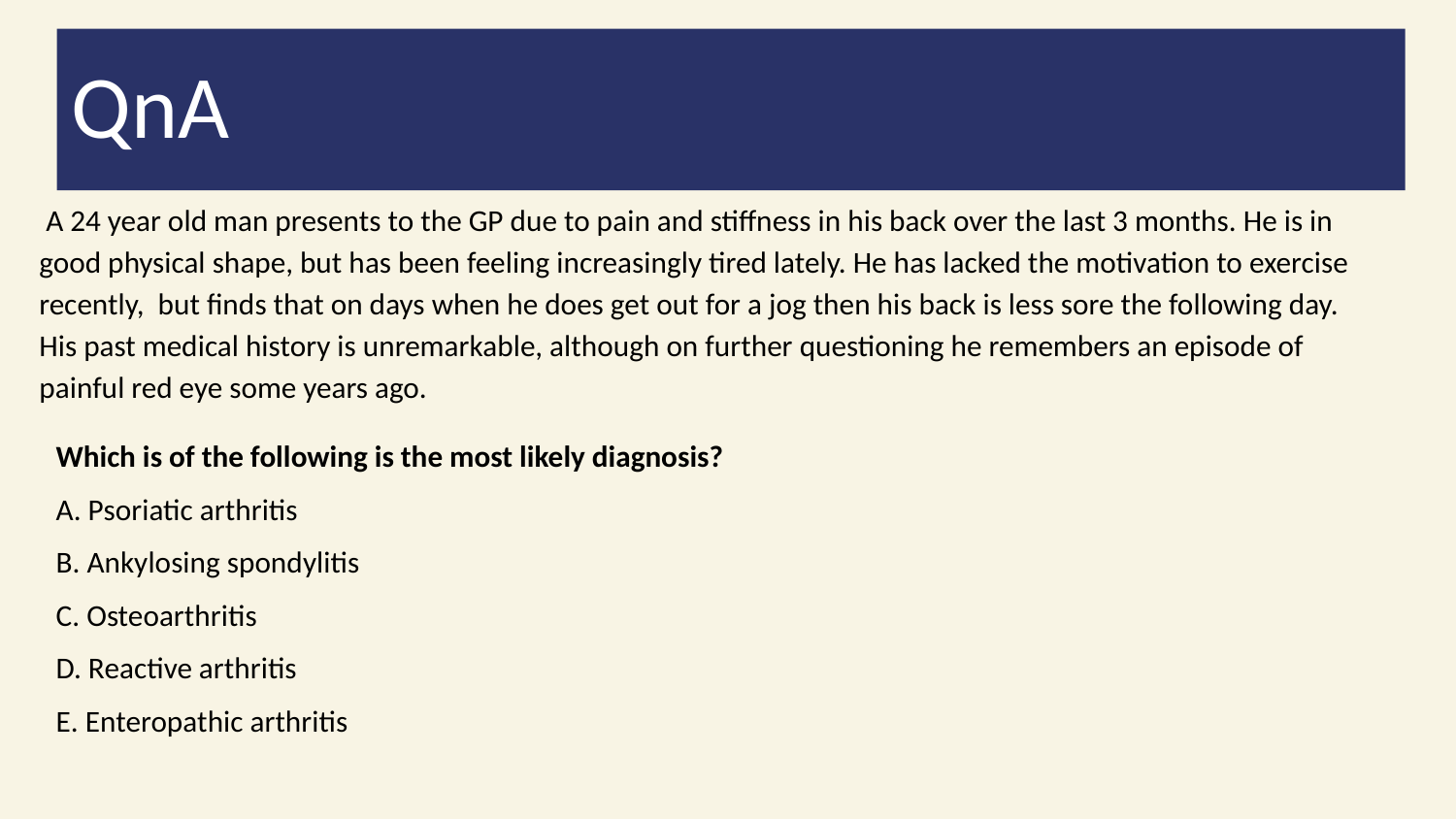

QnA
 A 24 year old man presents to the GP due to pain and stiffness in his back over the last 3 months. He is in good physical shape, but has been feeling increasingly tired lately. He has lacked the motivation to exercise recently,  but finds that on days when he does get out for a jog then his back is less sore the following day.
His past medical history is unremarkable, although on further questioning he remembers an episode of painful red eye some years ago.

Which is of the following is the most likely diagnosis?
A. Psoriatic arthritis
B. Ankylosing spondylitis
C. Osteoarthritis
D. Reactive arthritis
E. Enteropathic arthritis